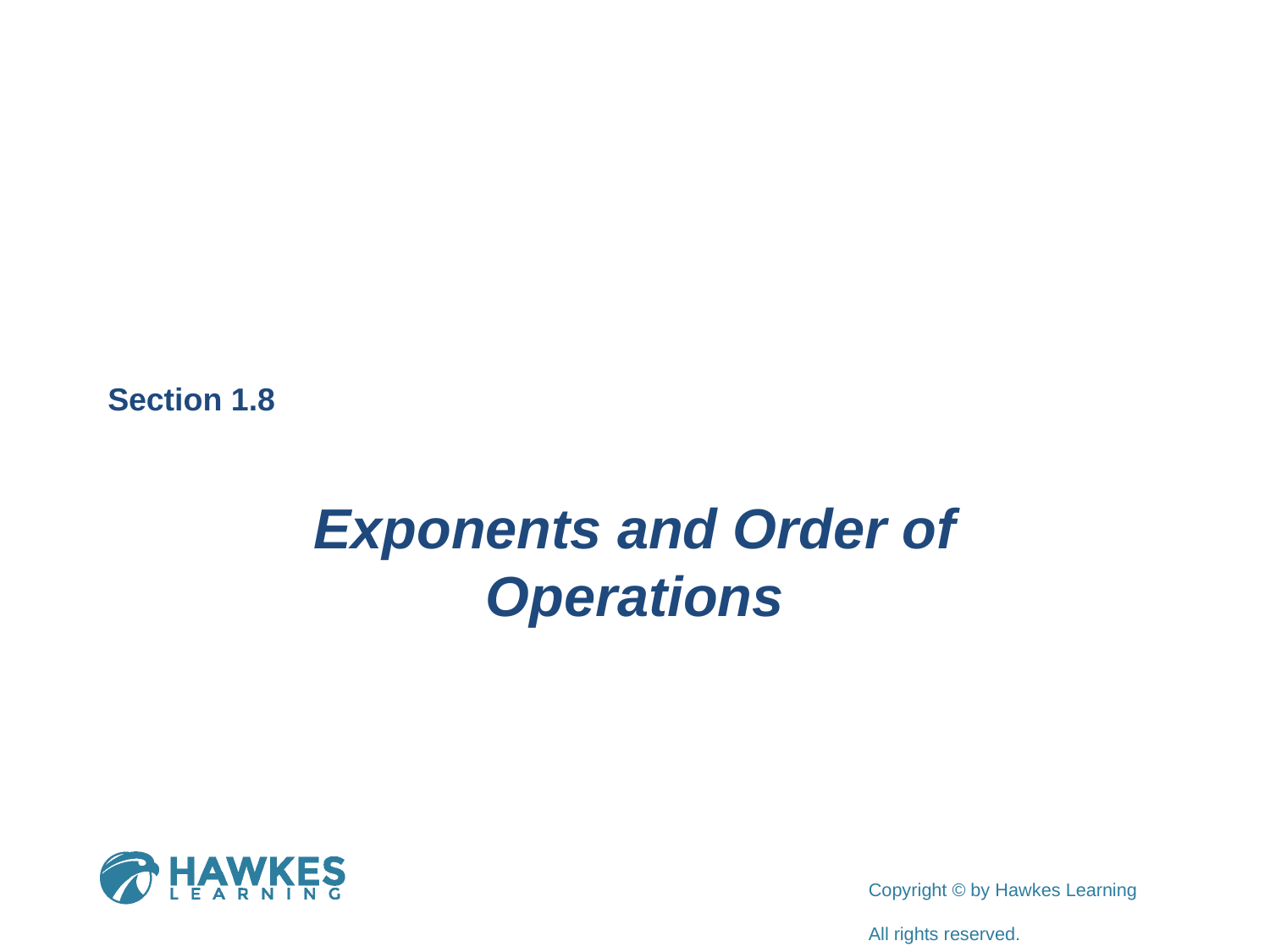

Section 1.8
Exponents and Order of Operations